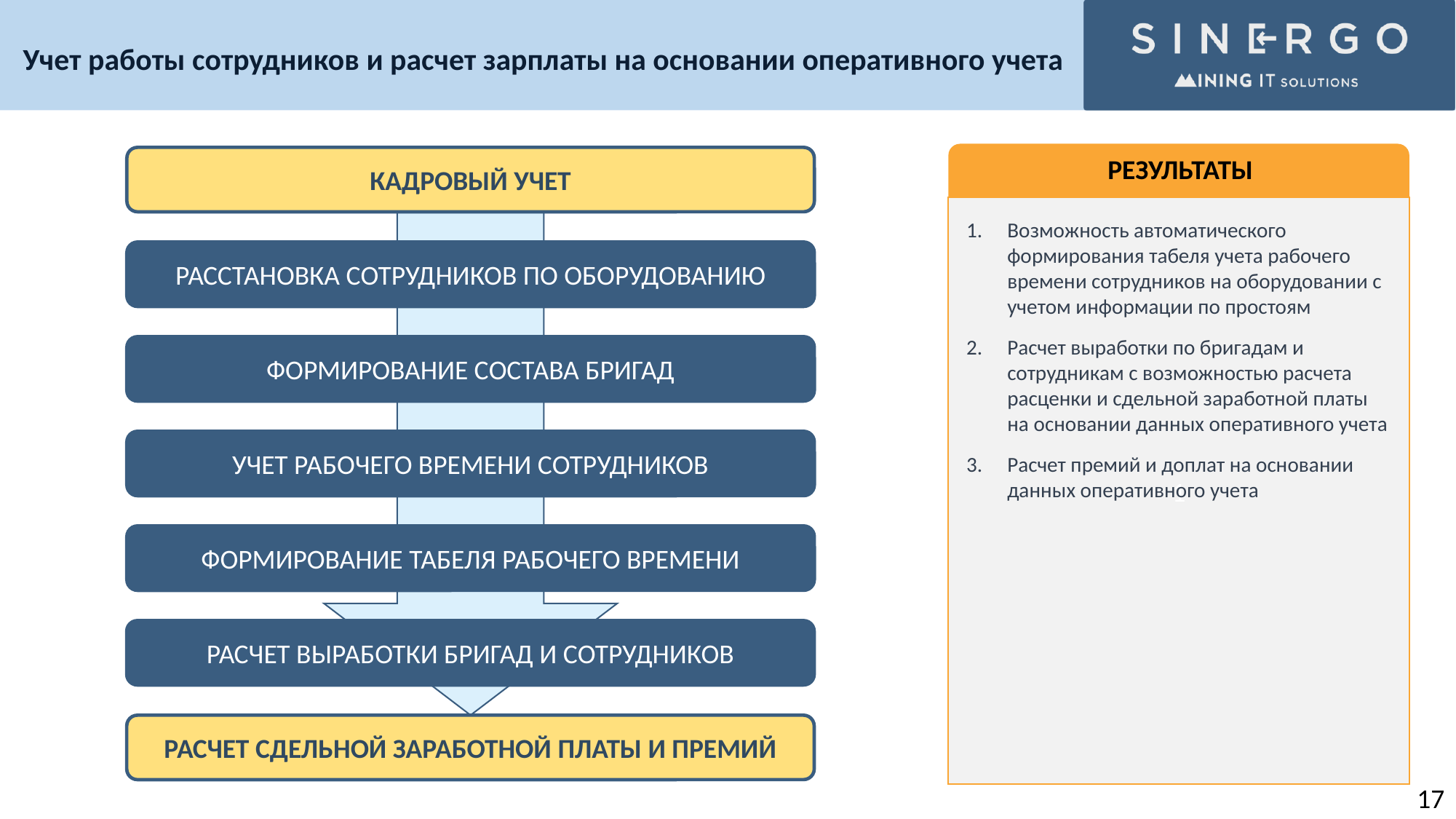

Учет работы сотрудников и расчет зарплаты на основании оперативного учета

РЕЗУЛЬТАТЫ
1
Возможность автоматического формирования табеля учета рабочего времени сотрудников на оборудовании с учетом информации по простоям
Расчет выработки по бригадам и сотрудникам с возможностью расчета расценки и сдельной заработной платы на основании данных оперативного учета
Расчет премий и доплат на основании данных оперативного учета

КАДРОВЫЙ УЧЕТ

РАССТАНОВКА СОТРУДНИКОВ ПО ОБОРУДОВАНИЮ
ФОРМИРОВАНИЕ СОСТАВА БРИГАД
УЧЕТ РАБОЧЕГО ВРЕМЕНИ СОТРУДНИКОВ
ФОРМИРОВАНИЕ ТАБЕЛЯ РАБОЧЕГО ВРЕМЕНИ
РАСЧЕТ ВЫРАБОТКИ БРИГАД И СОТРУДНИКОВ
РАСЧЕТ СДЕЛЬНОЙ ЗАРАБОТНОЙ ПЛАТЫ И ПРЕМИЙ
17